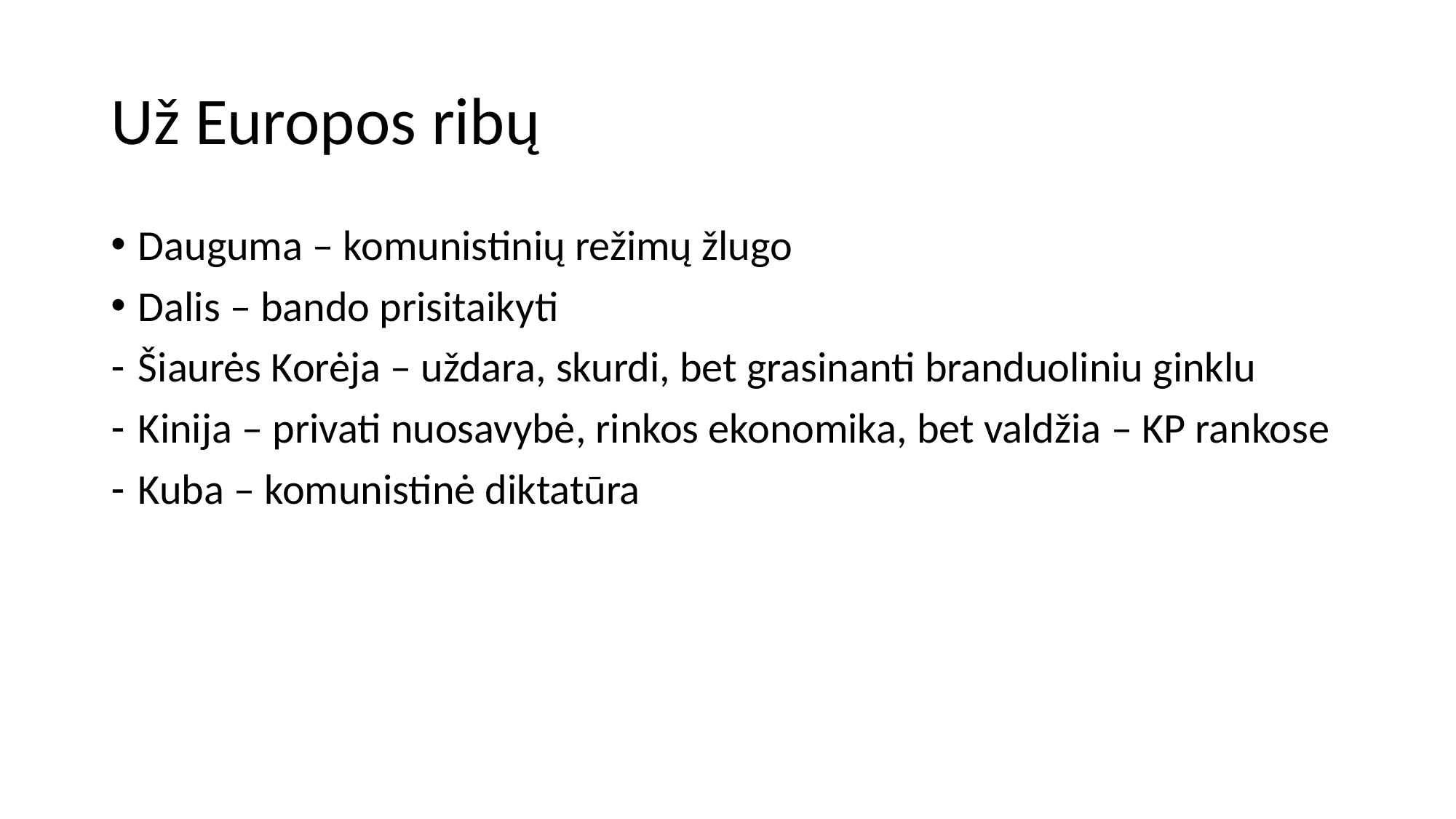

# Už Europos ribų
Dauguma – komunistinių režimų žlugo
Dalis – bando prisitaikyti
Šiaurės Korėja – uždara, skurdi, bet grasinanti branduoliniu ginklu
Kinija – privati nuosavybė, rinkos ekonomika, bet valdžia – KP rankose
Kuba – komunistinė diktatūra